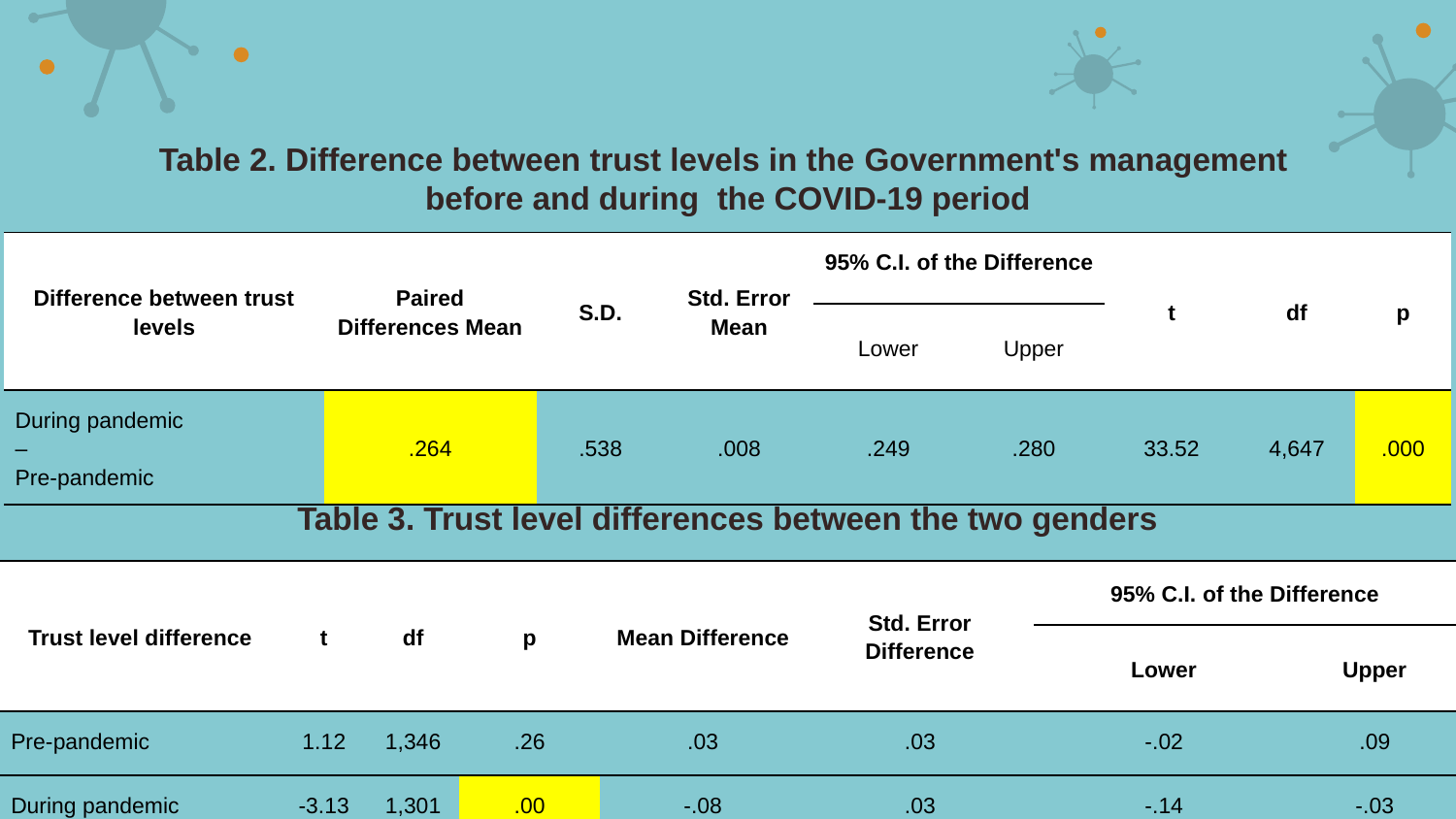

# Table 2. Difference between trust levels in the Government's management before and during  the COVID-19 period

| Difference between trust levels | Paired Differences Mean | S.D. | Std. Error Mean | 95% C.I. of the Difference |  | t | df | p |
| --- | --- | --- | --- | --- | --- | --- | --- | --- |
|  |  |  |  | Lower | Upper |  |  |  |
| During pandemic – Pre-pandemic | .264 | .538 | .008 | .249 | .280 | 33.52 | 4,647 | .000 |
Table 3. Trust level differences between the two genders

| Trust level difference | t | df | p | Mean Difference | Std. Error Difference | 95% C.I. of the Difference |  |
| --- | --- | --- | --- | --- | --- | --- | --- |
|  |  |  |  |  |  | Lower | Upper |
| Pre-pandemic | 1.12 | 1,346 | .26 | .03 | .03 | -.02 | .09 |
| During pandemic | -3.13 | 1,301 | .00 | -.08 | .03 | -.14 | -.03 |